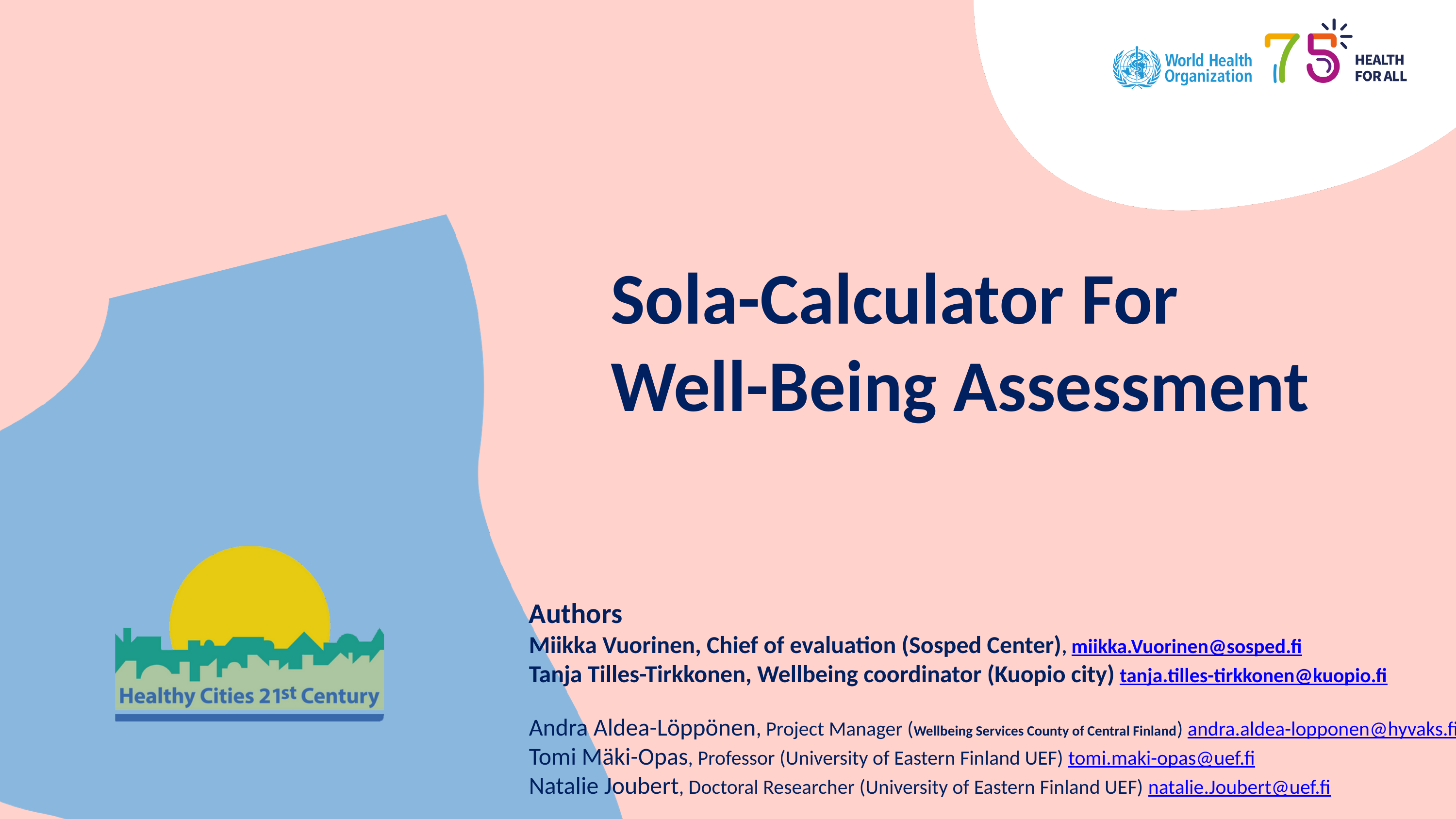

Sola-Calculator For Well-Being Assessment

Authors
Miikka Vuorinen, Chief of evaluation (Sosped Center), miikka.Vuorinen@sosped.fi
Tanja Tilles-Tirkkonen, Wellbeing coordinator (Kuopio city) tanja.tilles-tirkkonen@kuopio.fi

Andra Aldea-Löppönen, Project Manager (Wellbeing Services County of Central Finland) andra.aldea-lopponen@hyvaks.fi
Tomi Mäki-Opas, Professor (University of Eastern Finland UEF) tomi.maki-opas@uef.fi
Natalie Joubert, Doctoral Researcher (University of Eastern Finland UEF) natalie.Joubert@uef.fi